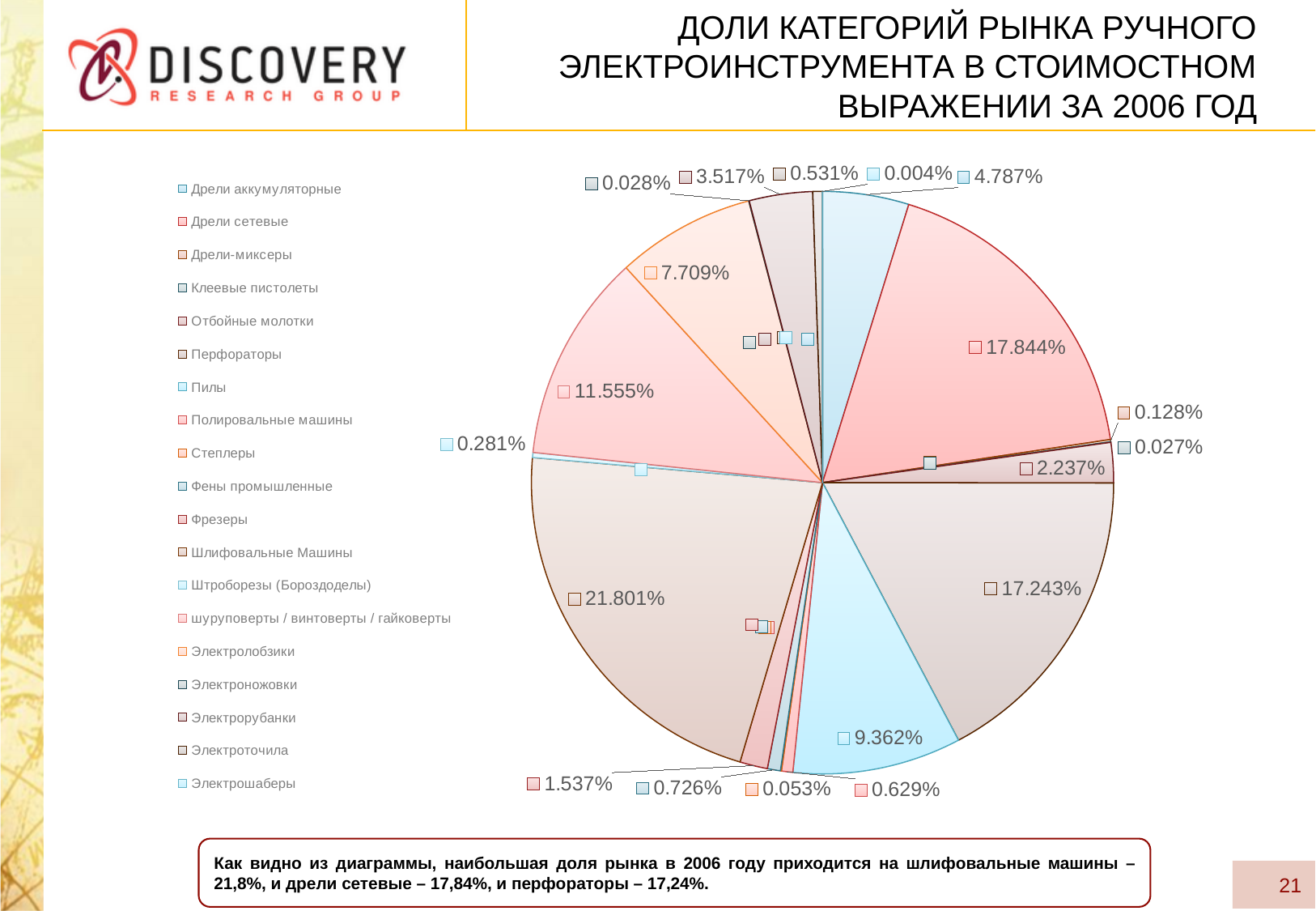

# Доли категорий рынка ручного электроинструмента в стоимостном выражении за 2006 год

### Chart

| Category | 2005 |
|---|---|
| Дрели аккумуляторные | 0.04786849884830058 |
| Дрели сетевые | 0.17844411241675193 |
| Дрели-миксеры | 0.0012784433047396875 |
| Клеевые пистолеты | 0.00027388411809638343 |
| Отбойные молотки | 0.022368810564891154 |
| Перфораторы | 0.1724340383402182 |
| Пилы | 0.09362098751619233 |
| Полировальные машины | 0.006290960056329636 |
| Степлеры | 0.0005253184383658063 |
| Фены промышленные | 0.00725784307772313 |
| Фрезеры | 0.015372518240690507 |
| Шлифовальные Машины | 0.21801427586371344 |
| Штроборезы (Бороздоделы) | 0.00281375620938216 |
| шуруповерты / винтоверты / гайковерты | 0.11554590653857152 |
| Электролобзики | 0.07709348829882257 |
| Электроножовки | 0.00028105466695202506 |
| Электрорубанки | 0.035170757428249225 |
| Электроточила | 0.005309997126342378 |
| Электрошаберы | 3.5348945667393454e-05 |
Как видно из диаграммы, наибольшая доля рынка в 2006 году приходится на шлифовальные машины – 21,8%, и дрели сетевые – 17,84%, и перфораторы – 17,24%.
21